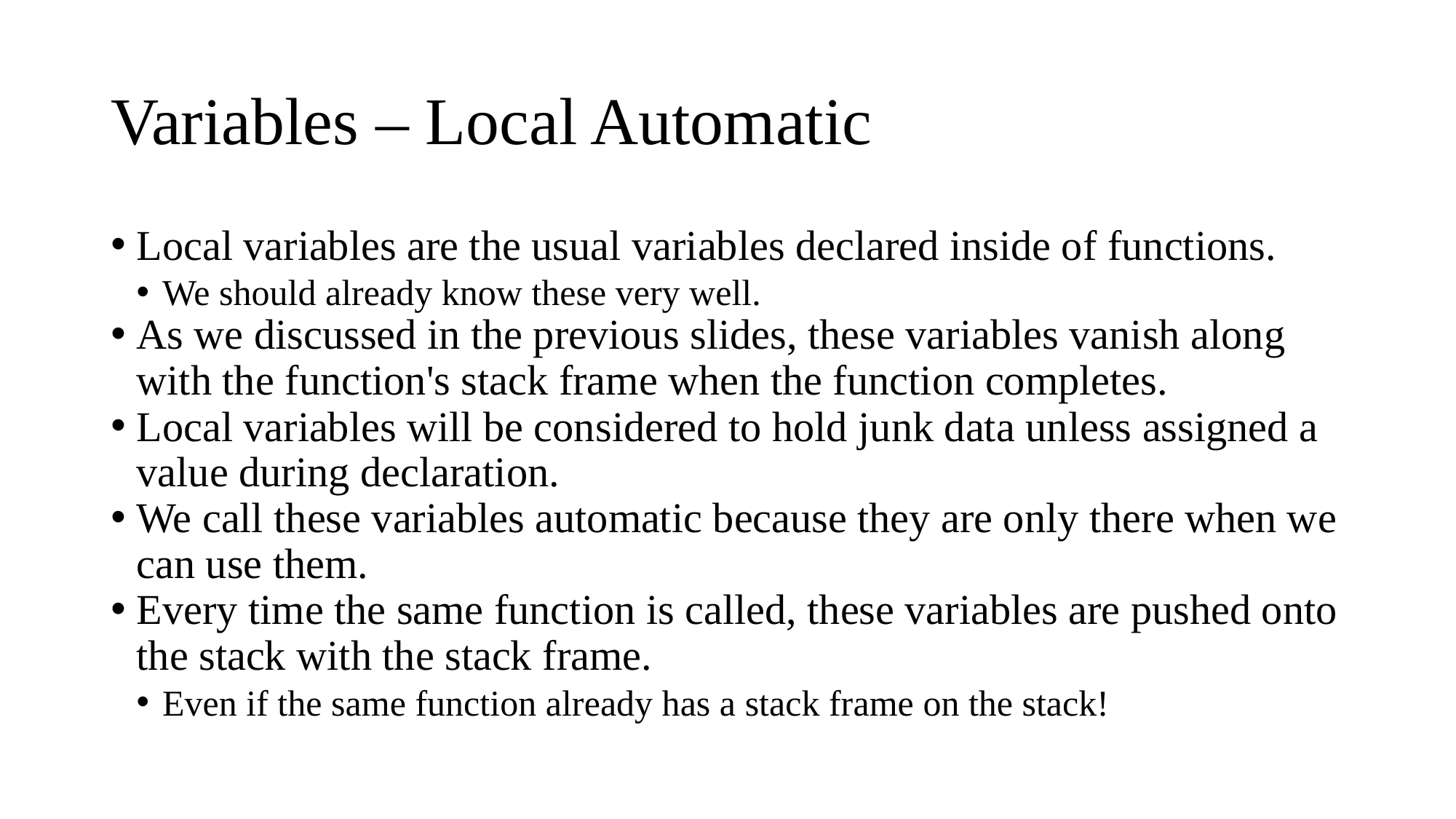

Variables – Local Automatic
Local variables are the usual variables declared inside of functions.
We should already know these very well.
As we discussed in the previous slides, these variables vanish along with the function's stack frame when the function completes.
Local variables will be considered to hold junk data unless assigned a value during declaration.
We call these variables automatic because they are only there when we can use them.
Every time the same function is called, these variables are pushed onto the stack with the stack frame.
Even if the same function already has a stack frame on the stack!